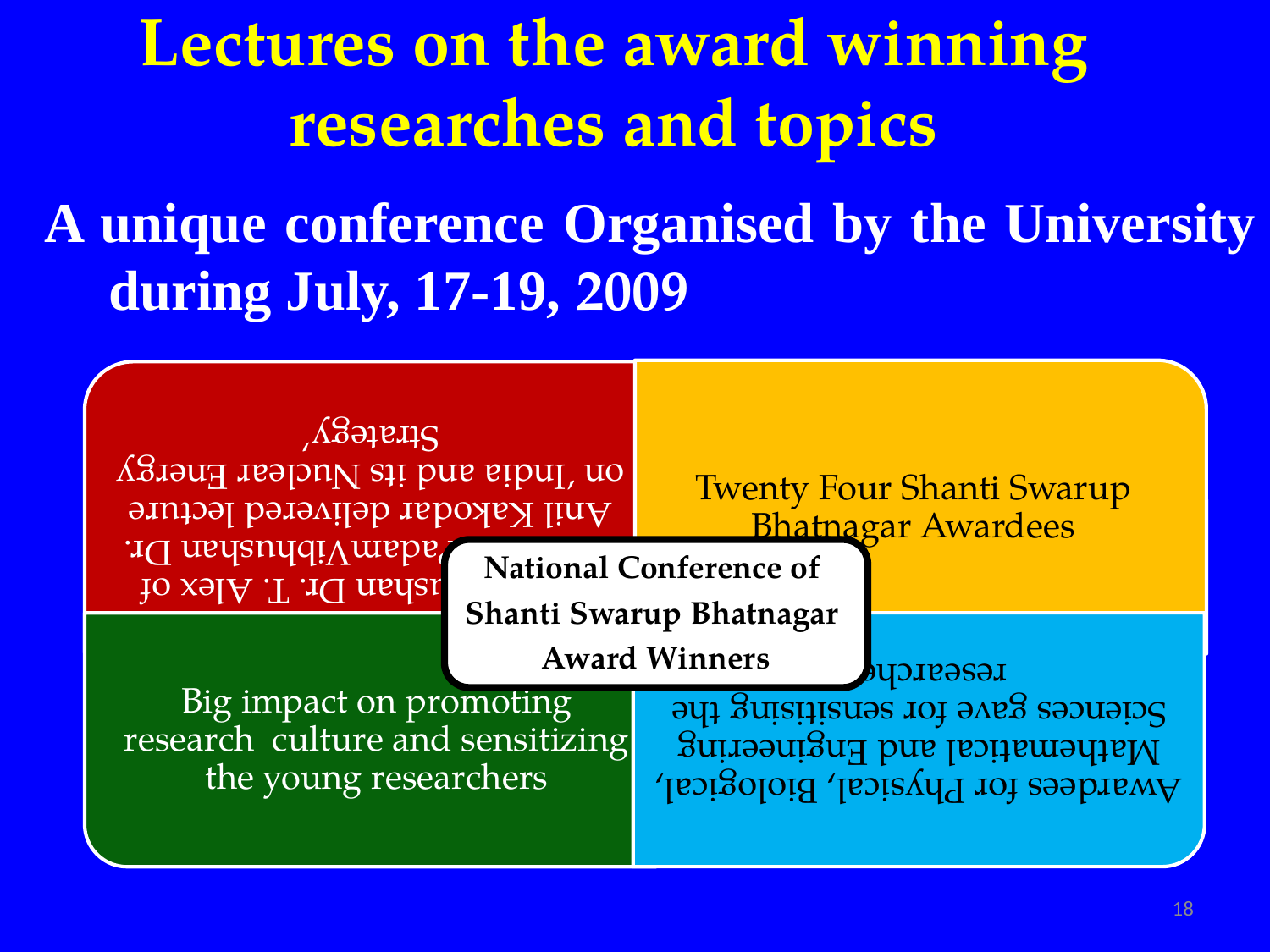

# Lectures on the award winning researches and topics
A unique conference Organised by the University during July, 17-19, 2009

PadamBhushan Dr. T. Alex of ISRO and PadamVibhushan Dr. Anil Kakodar delivered lecture on ‘India and its Nuclear Energy Strategy’
Twenty Four Shanti Swarup Bhatnagar Awardees
Big impact on promoting research  culture and sensitizing the young researchers
Awardees for Physical, Biological, Mathematical and Engineering Sciences gave for sensitising the researchers
National Conference of
Shanti Swarup Bhatnagar
Award Winners
18